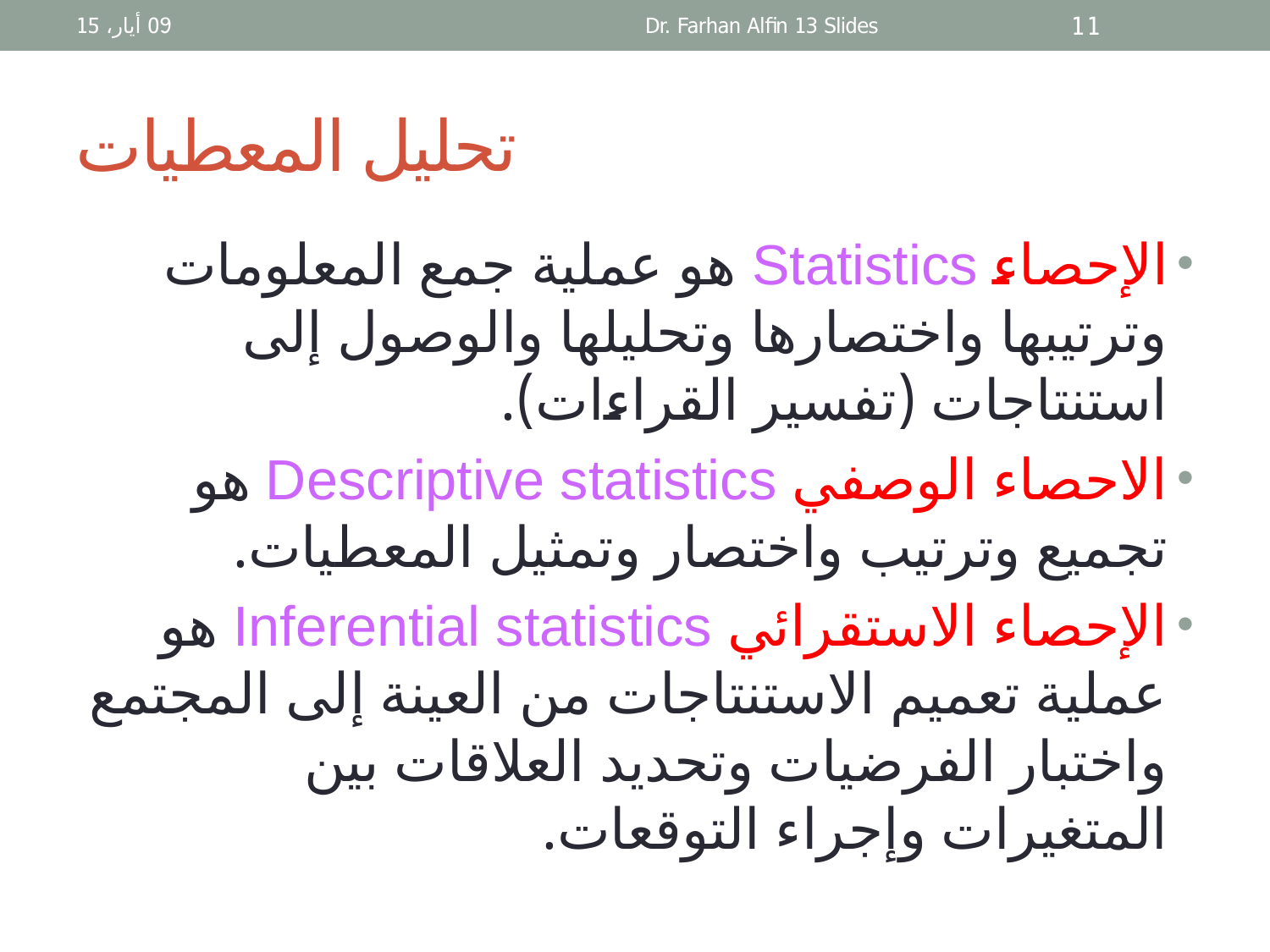

09 أيار، 15
Dr. Farhan Alfin 13 Slides
11
# تحليل المعطيات
الإحصاء Statistics هو عملية جمع المعلومات وترتيبها واختصارها وتحليلها والوصول إلى استنتاجات (تفسير القراءات).
الاحصاء الوصفي Descriptive statistics هو تجميع وترتيب واختصار وتمثيل المعطيات.
الإحصاء الاستقرائي Inferential statistics هو عملية تعميم الاستنتاجات من العينة إلى المجتمع واختبار الفرضيات وتحديد العلاقات بين المتغيرات وإجراء التوقعات.